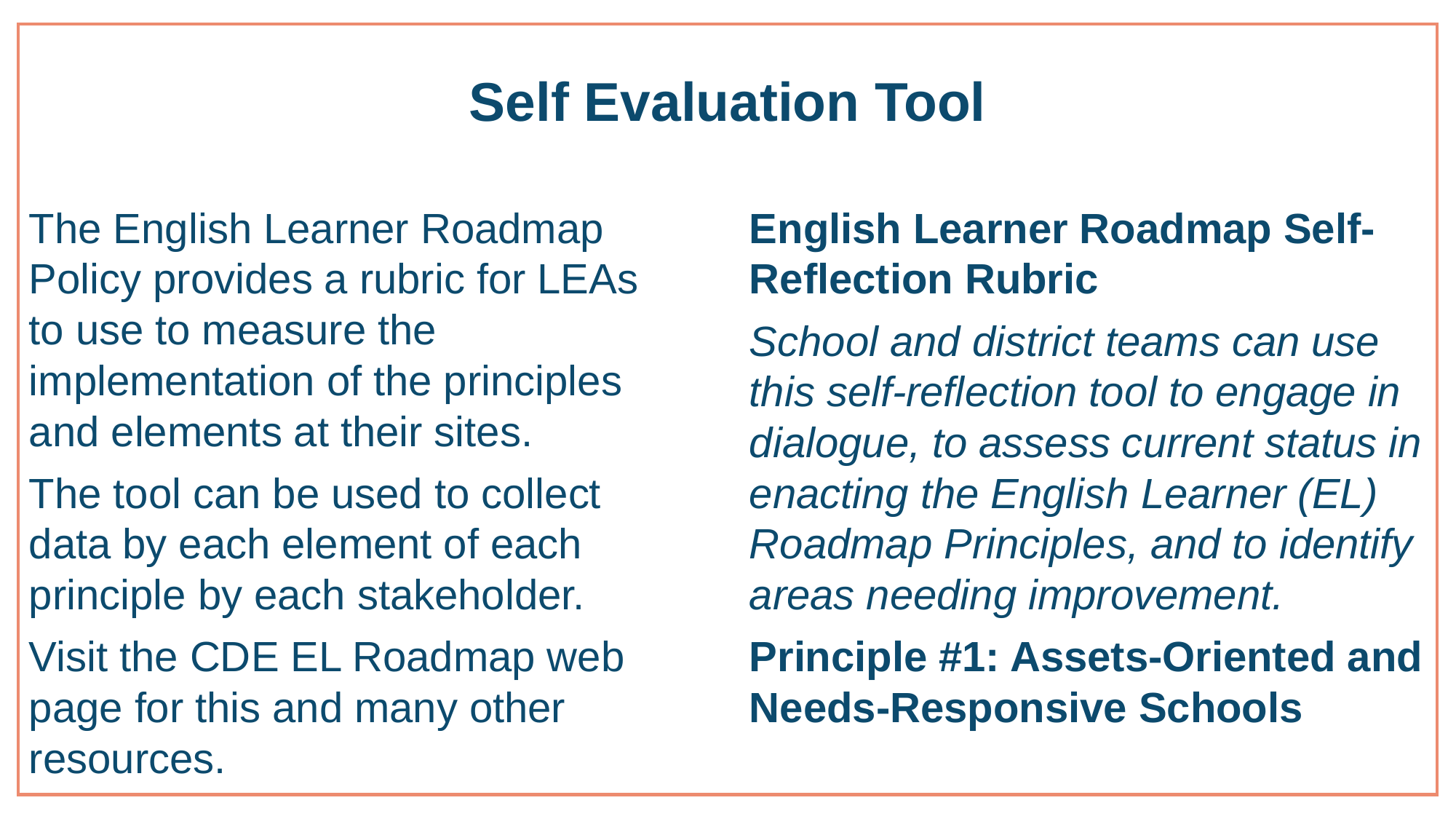

# Self Evaluation Tool
English Learner Roadmap Self-Reflection Rubric
School and district teams can use this self-reflection tool to engage in dialogue, to assess current status in enacting the English Learner (EL) Roadmap Principles, and to identify areas needing improvement.
Principle #1: Assets-Oriented and Needs-Responsive Schools

The English Learner Roadmap Policy provides a rubric for LEAs to use to measure the implementation of the principles and elements at their sites.
The tool can be used to collect data by each element of each principle by each stakeholder.
Visit the CDE EL Roadmap web page for this and many other resources.